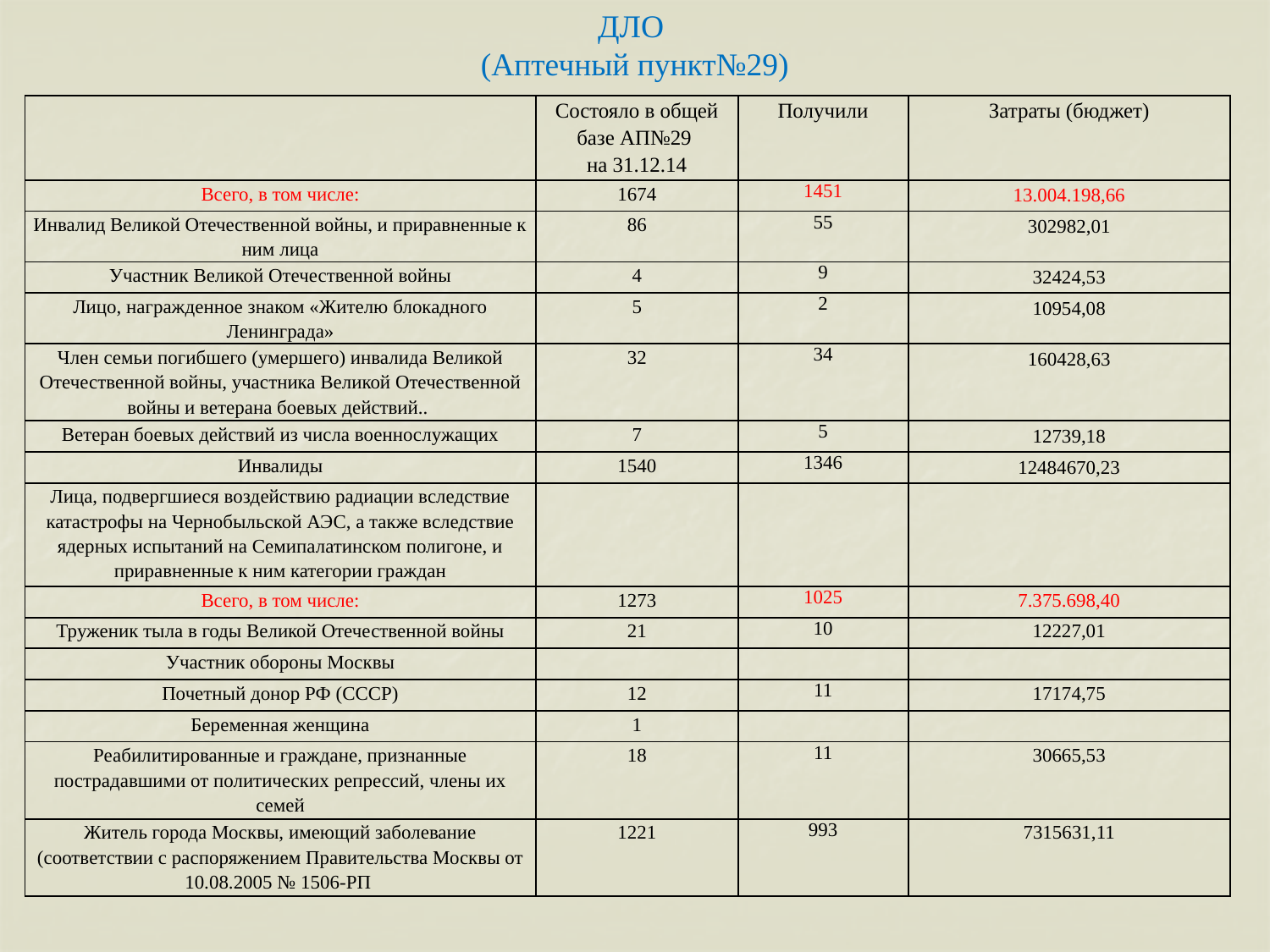

ДЛО
(Аптечный пункт№29)
|  | Состояло в общей базе АП№29 на 31.12.14 | Получили | Затраты (бюджет) |
| --- | --- | --- | --- |
| Всего, в том числе: | 1674 | 1451 | 13.004.198,66 |
| Инвалид Великой Отечественной войны, и приравненные к ним лица | 86 | 55 | 302982,01 |
| Участник Великой Отечественной войны | 4 | 9 | 32424,53 |
| Лицо, награжденное знаком «Жителю блокадного Ленинграда» | 5 | 2 | 10954,08 |
| Член семьи погибшего (умершего) инвалида Великой Отечественной войны, участника Великой Отечественной войны и ветерана боевых действий.. | 32 | 34 | 160428,63 |
| Ветеран боевых действий из числа военнослужащих | 7 | 5 | 12739,18 |
| Инвалиды | 1540 | 1346 | 12484670,23 |
| Лица, подвергшиеся воздействию радиации вследствие катастрофы на Чернобыльской АЭС, а также вследствие ядерных испытаний на Семипалатинском полигоне, и приравненные к ним категории граждан |  |  |  |
| Всего, в том числе: | 1273 | 1025 | 7.375.698,40 |
| Труженик тыла в годы Великой Отечественной войны | 21 | 10 | 12227,01 |
| Участник обороны Москвы |  |  |  |
| Почетный донор РФ (СССР) | 12 | 11 | 17174,75 |
| Беременная женщина | 1 |  |  |
| Реабилитированные и граждане, признанные пострадавшими от политических репрессий, члены их семей | 18 | 11 | 30665,53 |
| Житель города Москвы, имеющий заболевание (соответствии с распоряжением Правительства Москвы от 10.08.2005 № 1506-РП | 1221 | 993 | 7315631,11 |